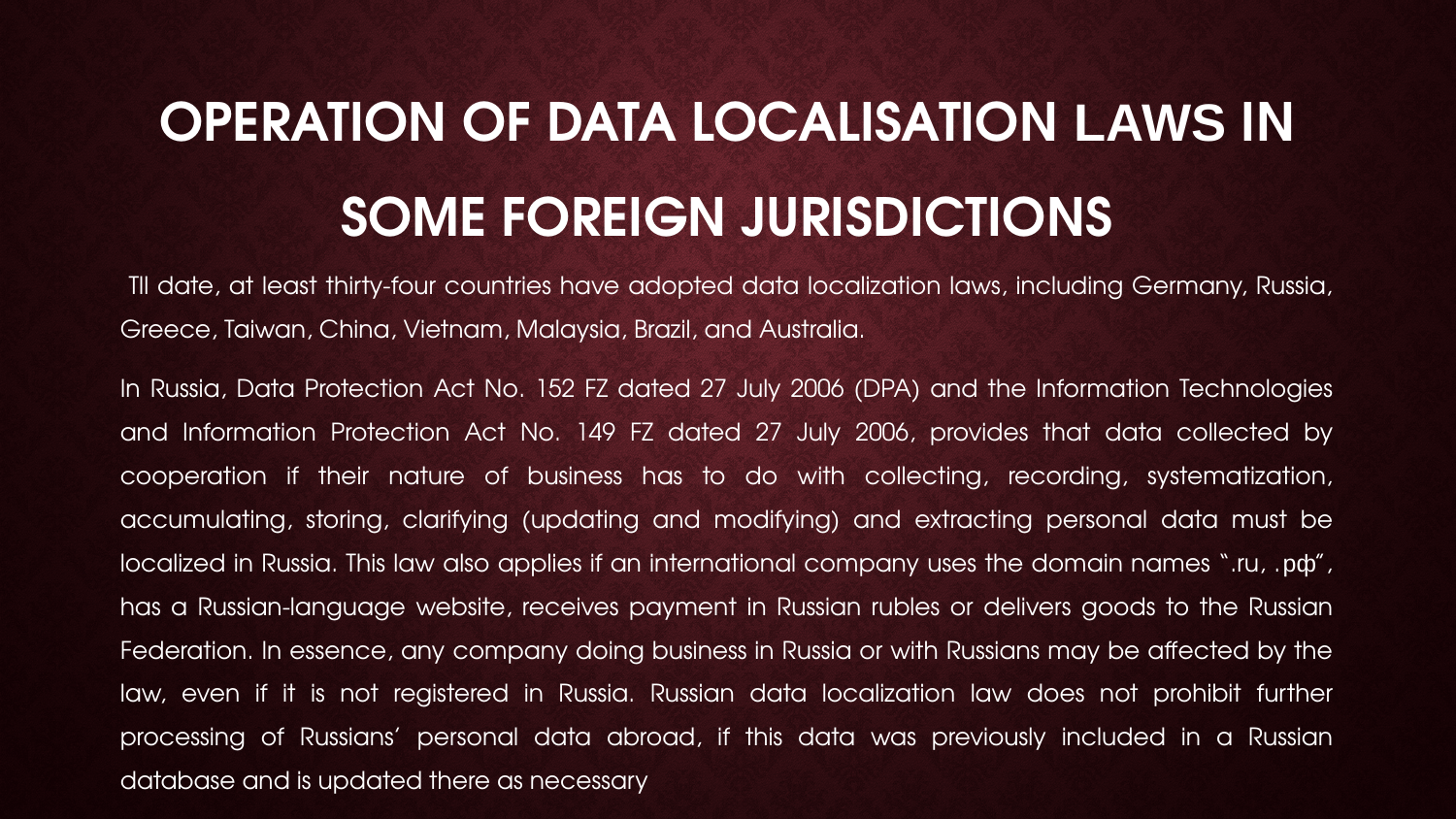

# OPERATION OF DATA LOCALISATION LAWS IN SOME FOREIGN JURISDICTIONS
 Tll date, at least thirty-four countries have adopted data localization laws, including Germany, Russia, Greece, Taiwan, China, Vietnam, Malaysia, Brazil, and Australia.
In Russia, Data Protection Act No. 152 FZ dated 27 July 2006 (DPA) and the Information Technologies and Information Protection Act No. 149 FZ dated 27 July 2006, provides that data collected by cooperation if their nature of business has to do with collecting, recording, systematization, accumulating, storing, clarifying (updating and modifying) and extracting personal data must be localized in Russia. This law also applies if an international company uses the domain names “.ru, .рф”, has a Russian-language website, receives payment in Russian rubles or delivers goods to the Russian Federation. In essence, any company doing business in Russia or with Russians may be affected by the law, even if it is not registered in Russia. Russian data localization law does not prohibit further processing of Russians’ personal data abroad, if this data was previously included in a Russian database and is updated there as necessary